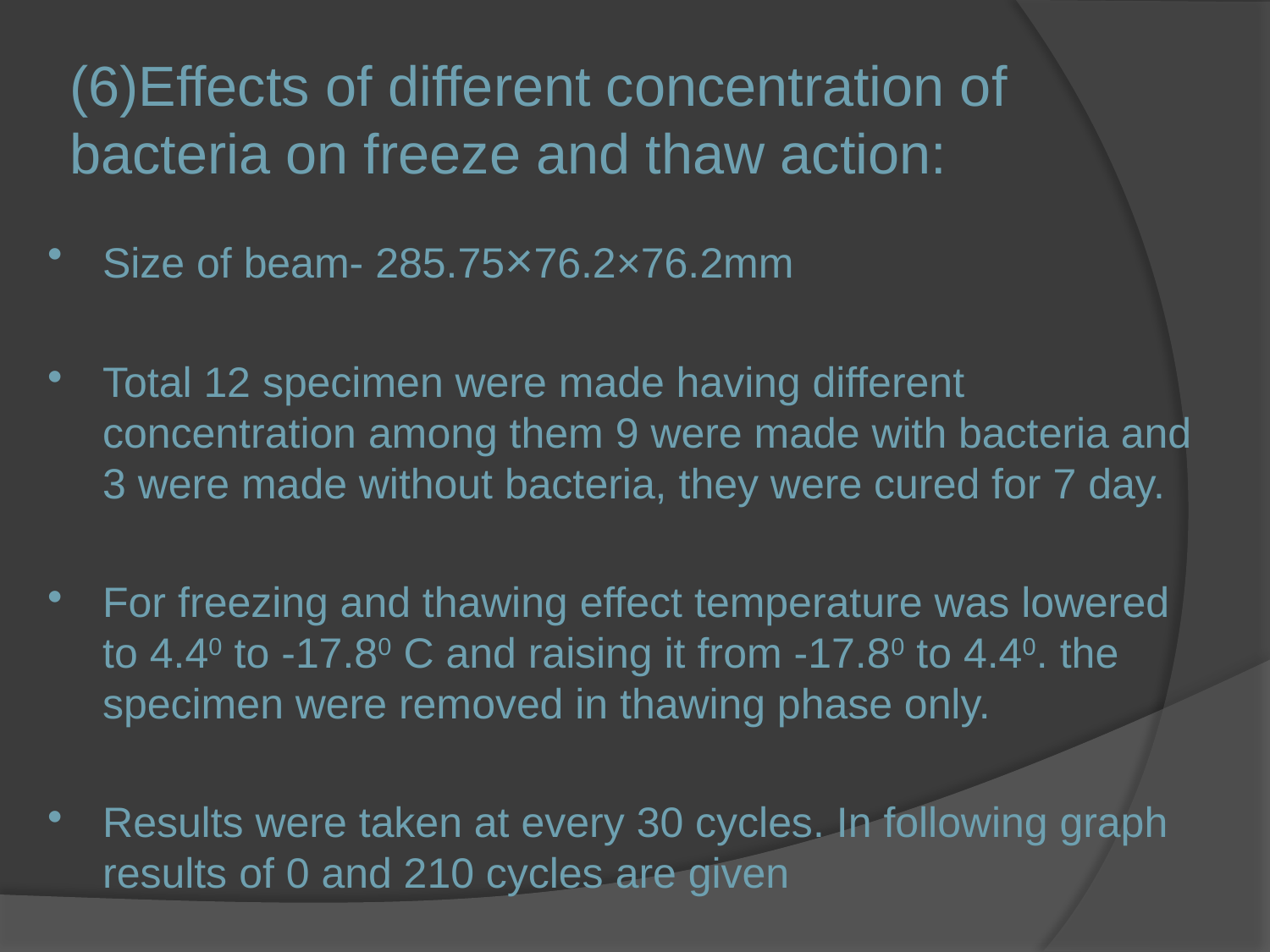

# (6)Effects of different concentration of bacteria on freeze and thaw action:
Size of beam- 285.75×76.2×76.2mm

Total 12 specimen were made having different concentration among them 9 were made with bacteria and 3 were made without bacteria, they were cured for 7 day.

For freezing and thawing effect temperature was lowered to 4.40 to -17.80 C and raising it from -17.80 to 4.40. the specimen were removed in thawing phase only.

Results were taken at every 30 cycles. In following graph results of 0 and 210 cycles are given